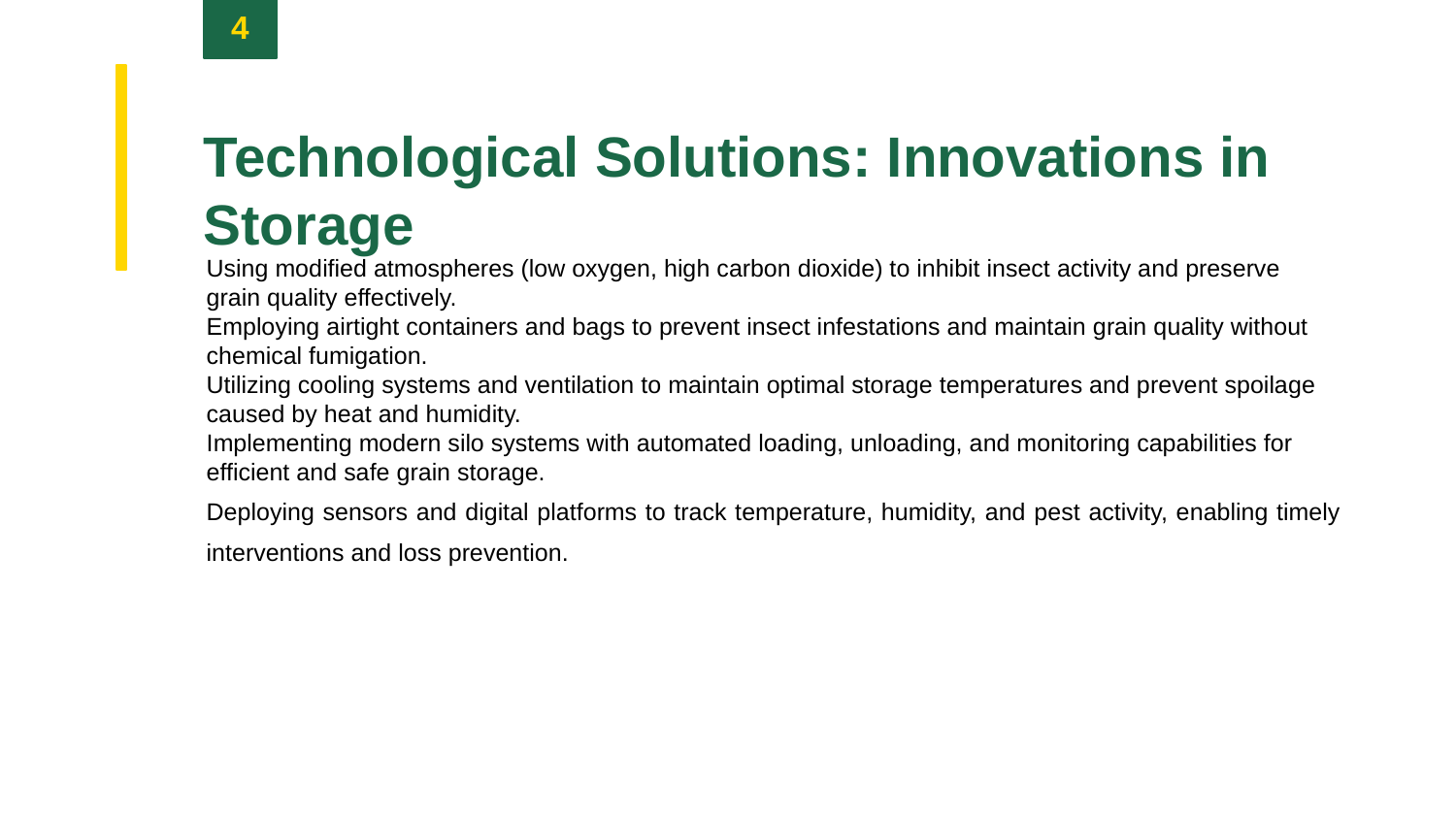

4

Technological Solutions: Innovations in Storage
Using modified atmospheres (low oxygen, high carbon dioxide) to inhibit insect activity and preserve grain quality effectively.
Employing airtight containers and bags to prevent insect infestations and maintain grain quality without chemical fumigation.
Utilizing cooling systems and ventilation to maintain optimal storage temperatures and prevent spoilage caused by heat and humidity.
Implementing modern silo systems with automated loading, unloading, and monitoring capabilities for efficient and safe grain storage.
Deploying sensors and digital platforms to track temperature, humidity, and pest activity, enabling timely interventions and loss prevention.